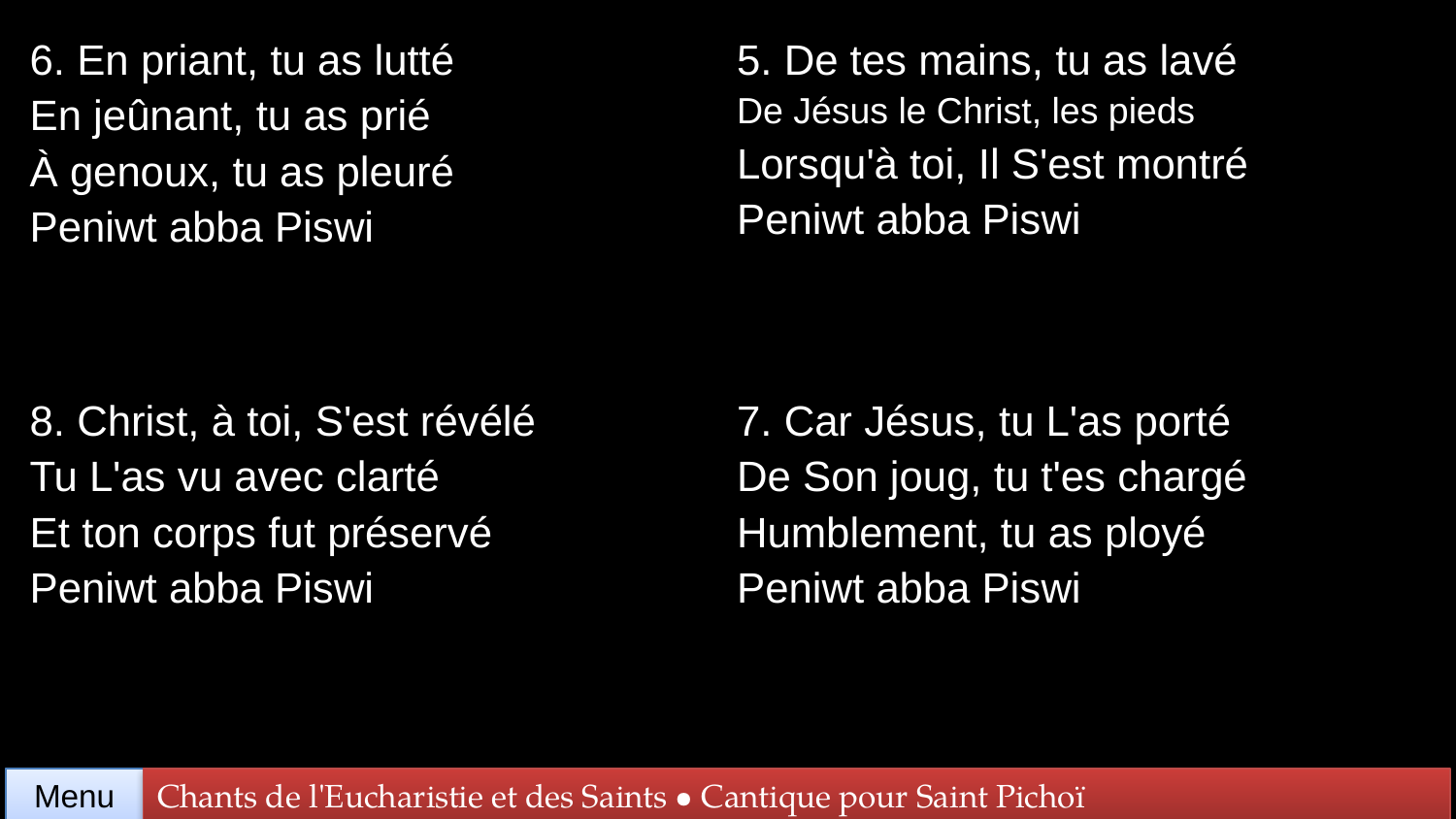

| 6. En priant, tu as lutté En jeûnant, tu as prié À genoux, tu as pleuré Peniwt abba Piswi | 5. De tes mains, tu as lavé De Jésus le Christ, les pieds Lorsqu'à toi, Il S'est montré Peniwt abba Piswi |
| --- | --- |
| 8. Christ, à toi, S'est révélé Tu L'as vu avec clarté Et ton corps fut préservé Peniwt abba Piswi | 7. Car Jésus, tu L'as porté De Son joug, tu t'es chargé Humblement, tu as ployé Peniwt abba Piswi |

Chants de l'Eucharistie et des Saints • Cantique pour Saint Pichoï
Menu